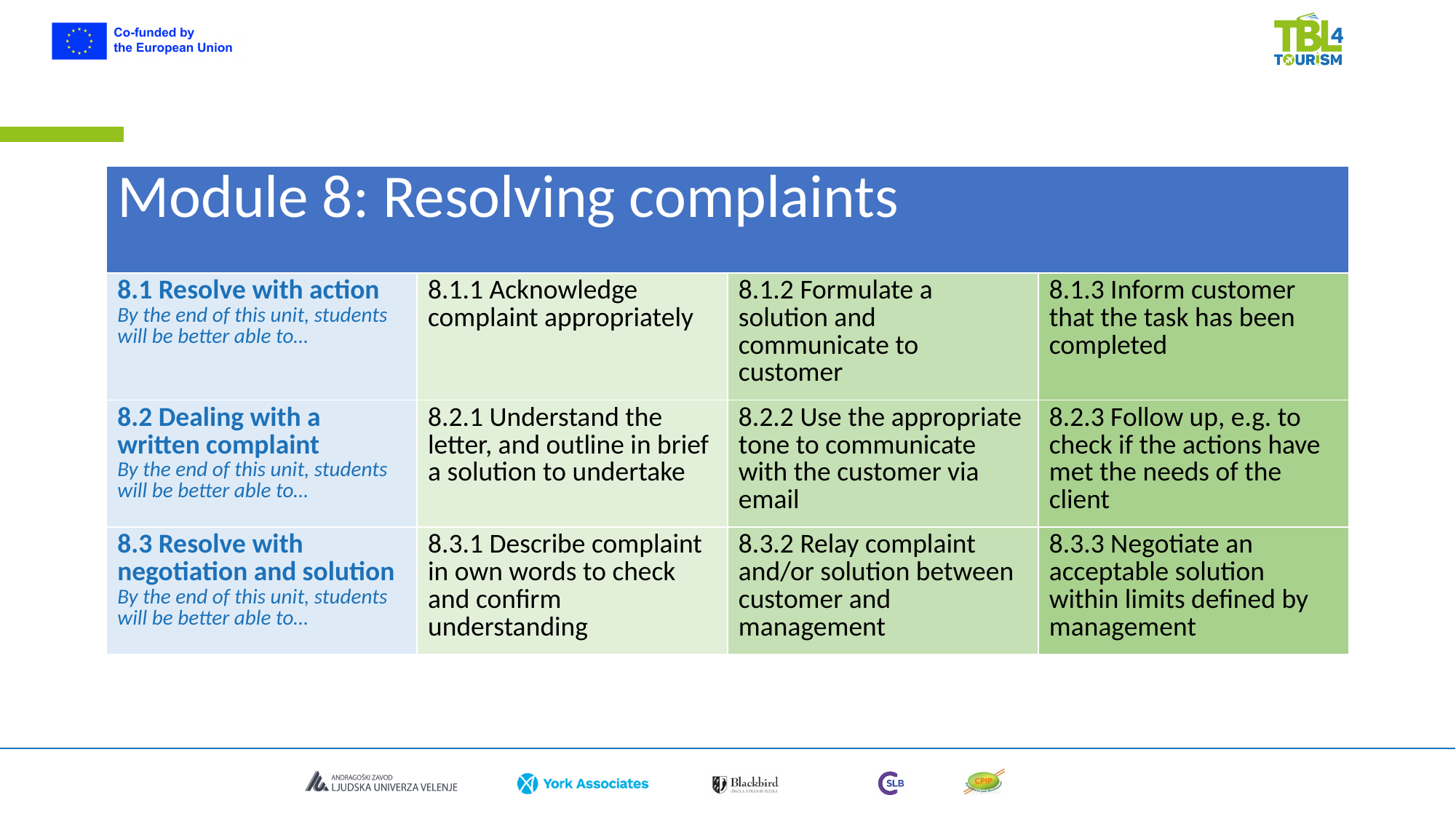

| Module 8: Resolving complaints |  |  |  |
| --- | --- | --- | --- |
| 8.1 Resolve with action By the end of this unit, students will be better able to… | 8.1.1 Acknowledge complaint appropriately | 8.1.2 Formulate a solution and communicate to customer | 8.1.3 Inform customer that the task has been completed |
| 8.2 Dealing with a written complaint By the end of this unit, students will be better able to… | 8.2.1 Understand the letter, and outline in brief a solution to undertake | 8.2.2 Use the appropriate tone to communicate with the customer via email | 8.2.3 Follow up, e.g. to check if the actions have met the needs of the client |
| 8.3 Resolve with negotiation and solution By the end of this unit, students will be better able to… | 8.3.1 Describe complaint in own words to check and confirm understanding | 8.3.2 Relay complaint and/or solution between customer and management | 8.3.3 Negotiate an acceptable solution within limits defined by management |